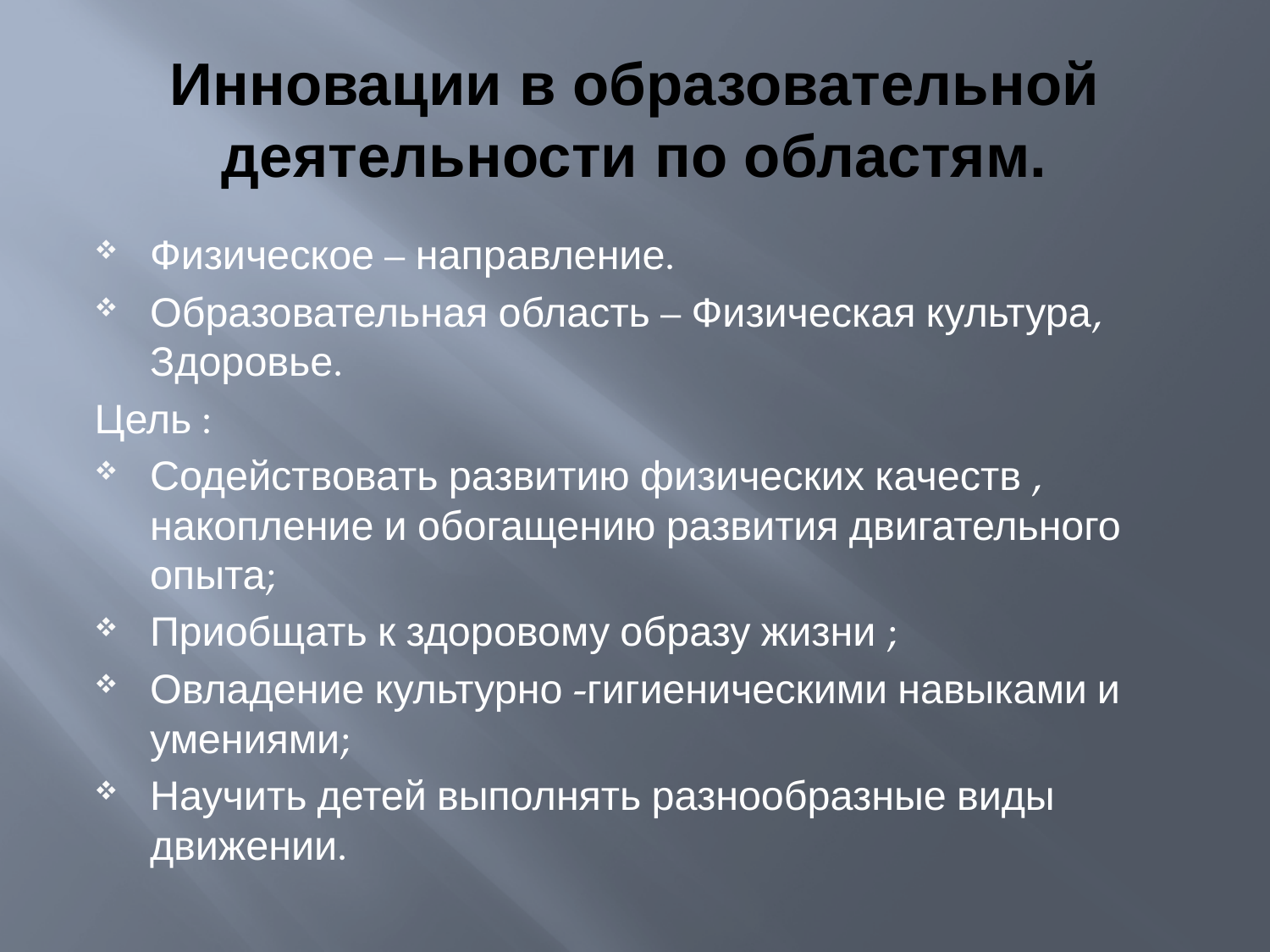

# Инновации в образовательной деятельности по областям.
Физическое – направление.
Образовательная область – Физическая культура, Здоровье.
Цель :
Содействовать развитию физических качеств , накопление и обогащению развития двигательного опыта;
Приобщать к здоровому образу жизни ;
Овладение культурно -гигиеническими навыками и умениями;
Научить детей выполнять разнообразные виды движении.